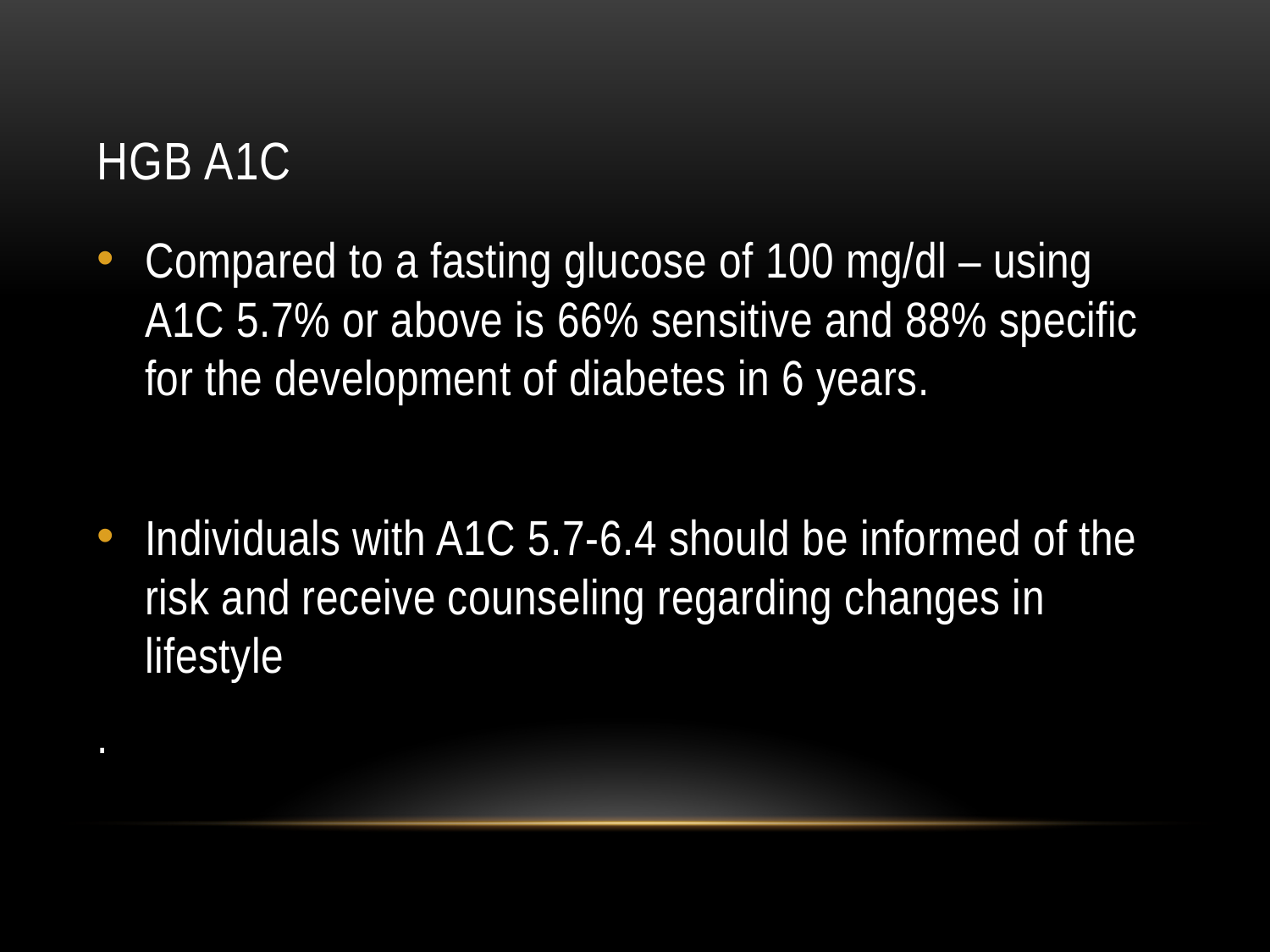

# Hgb A1C
Compared to a fasting glucose of 100 mg/dl – using A1C 5.7% or above is 66% sensitive and 88% specific for the development of diabetes in 6 years.

Individuals with A1C 5.7-6.4 should be informed of the risk and receive counseling regarding changes in lifestyle
.